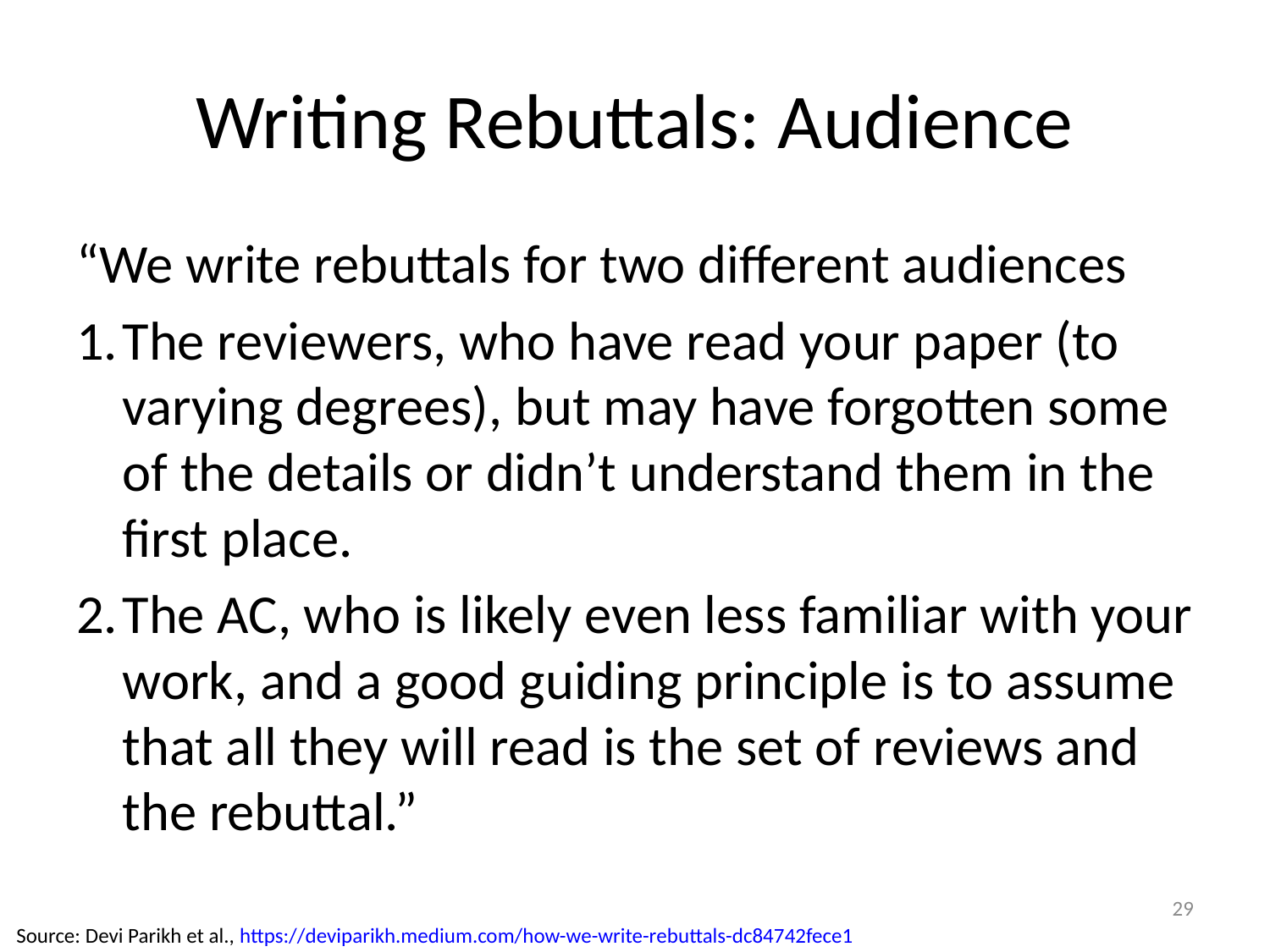

# Writing Rebuttals: Audience
“We write rebuttals for two different audiences
The reviewers, who have read your paper (to varying degrees), but may have forgotten some of the details or didn’t understand them in the first place.
The AC, who is likely even less familiar with your work, and a good guiding principle is to assume that all they will read is the set of reviews and the rebuttal.”

29
Source: Devi Parikh et al., https://deviparikh.medium.com/how-we-write-rebuttals-dc84742fece1